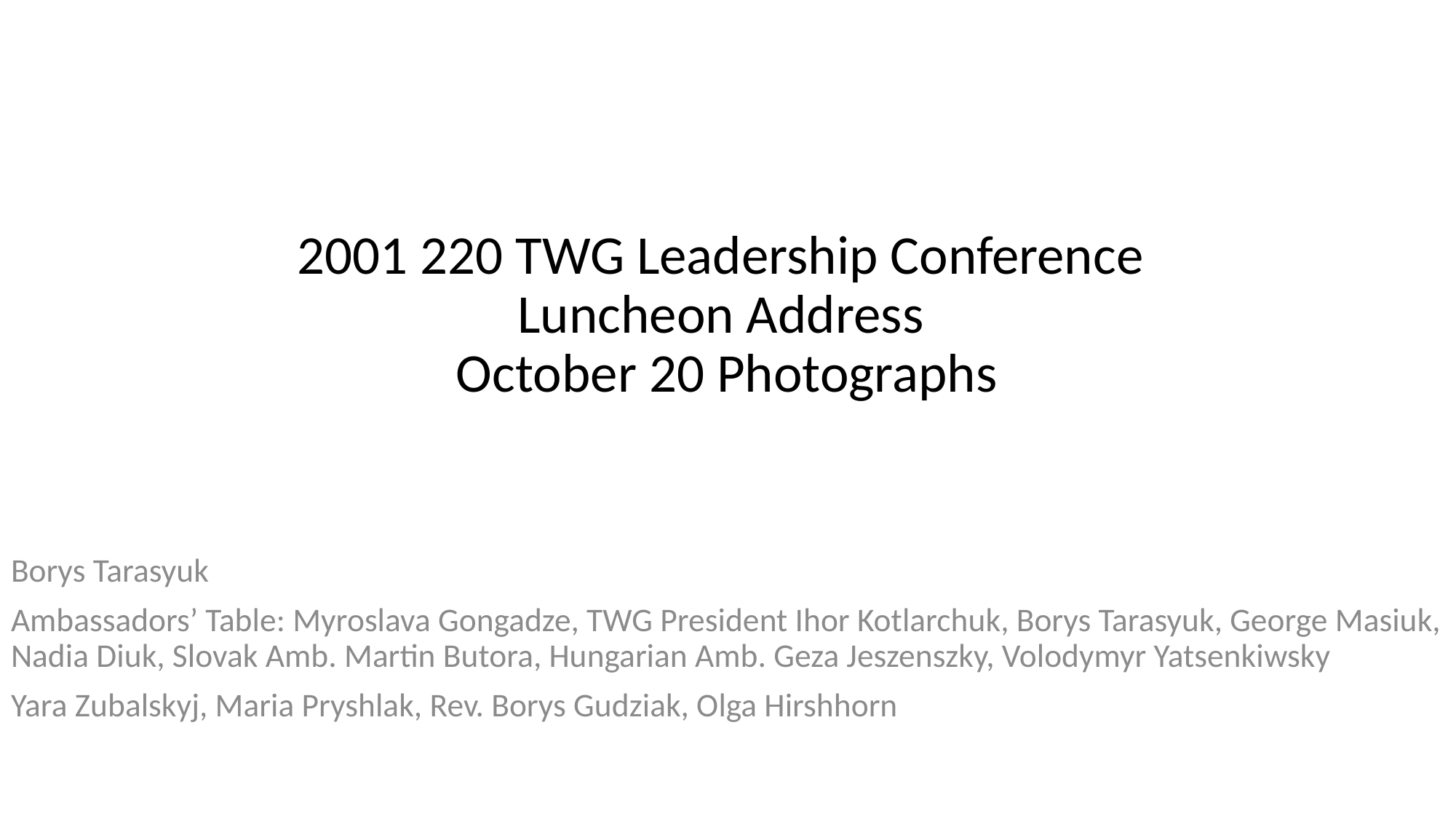

# 2001 220 TWG Leadership Conference Luncheon Address October 20 Photographs
Borys Tarasyuk
Ambassadors’ Table: Myroslava Gongadze, TWG President Ihor Kotlarchuk, Borys Tarasyuk, George Masiuk, Nadia Diuk, Slovak Amb. Martin Butora, Hungarian Amb. Geza Jeszenszky, Volodymyr Yatsenkiwsky
Yara Zubalskyj, Maria Pryshlak, Rev. Borys Gudziak, Olga Hirshhorn